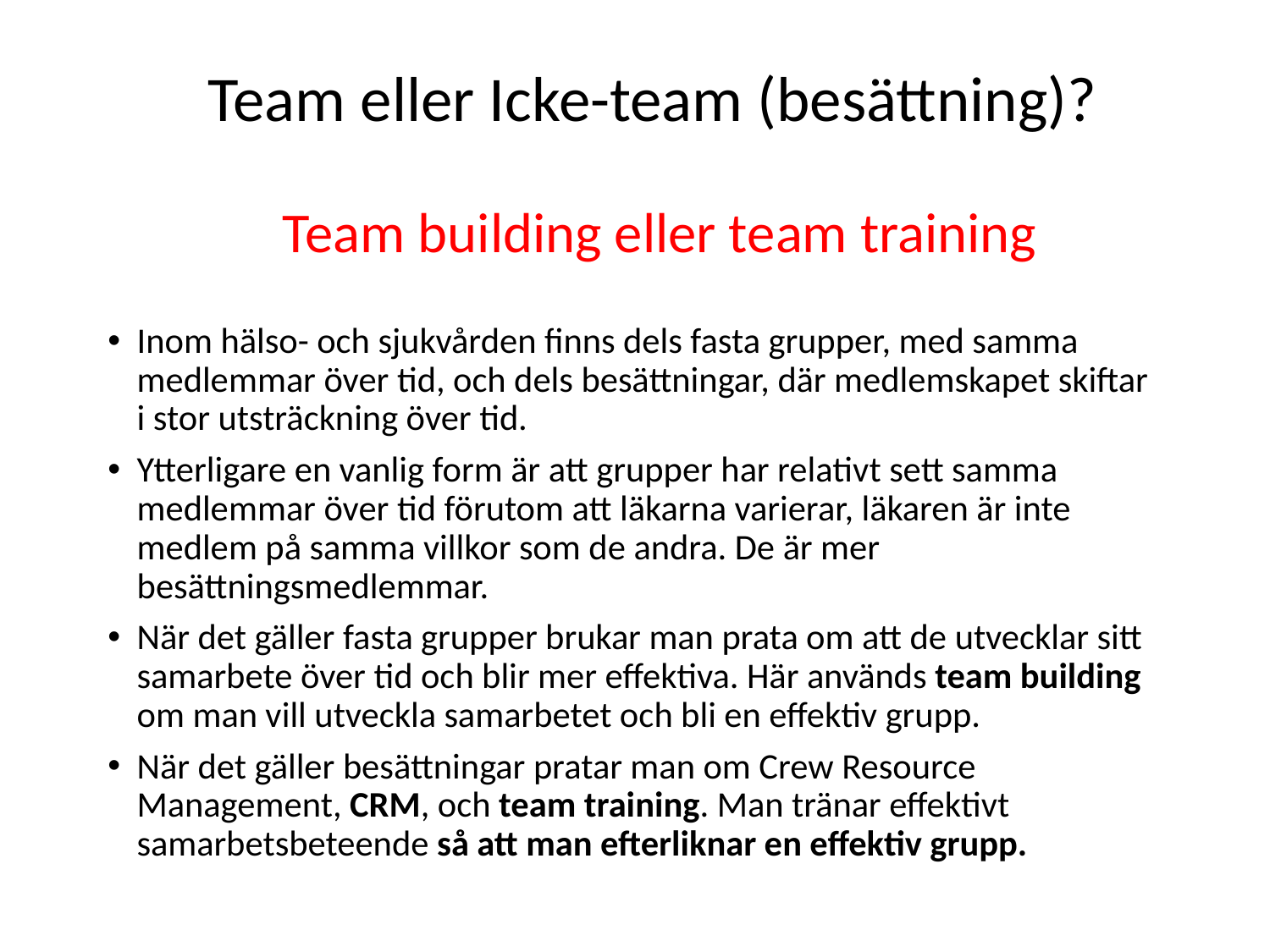

# Team eller Icke-team (besättning)? Team building eller team training
Inom hälso- och sjukvården finns dels fasta grupper, med samma medlemmar över tid, och dels besättningar, där medlemskapet skiftar i stor utsträckning över tid.
Ytterligare en vanlig form är att grupper har relativt sett samma medlemmar över tid förutom att läkarna varierar, läkaren är inte medlem på samma villkor som de andra. De är mer besättningsmedlemmar.
När det gäller fasta grupper brukar man prata om att de utvecklar sitt samarbete över tid och blir mer effektiva. Här används team building om man vill utveckla samarbetet och bli en effektiv grupp.
När det gäller besättningar pratar man om Crew Resource Management, CRM, och team training. Man tränar effektivt samarbetsbeteende så att man efterliknar en effektiv grupp.